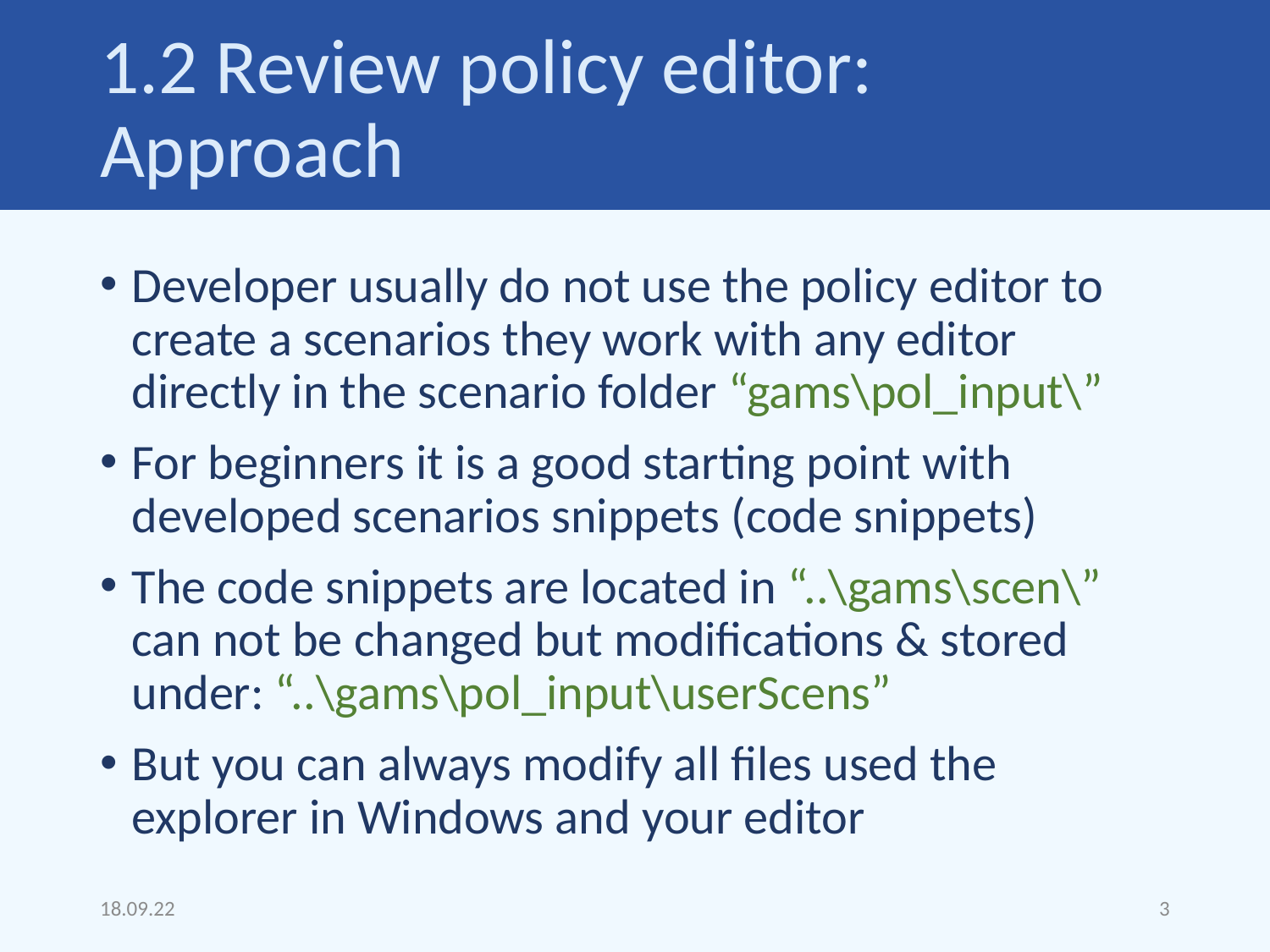

# 1.2 Review policy editor: Approach
Developer usually do not use the policy editor to create a scenarios they work with any editor directly in the scenario folder “gams\pol_input\”
For beginners it is a good starting point with developed scenarios snippets (code snippets)
The code snippets are located in “..\gams\scen\” can not be changed but modifications & stored under: “..\gams\pol_input\userScens”
But you can always modify all files used the explorer in Windows and your editor
18.09.22

3